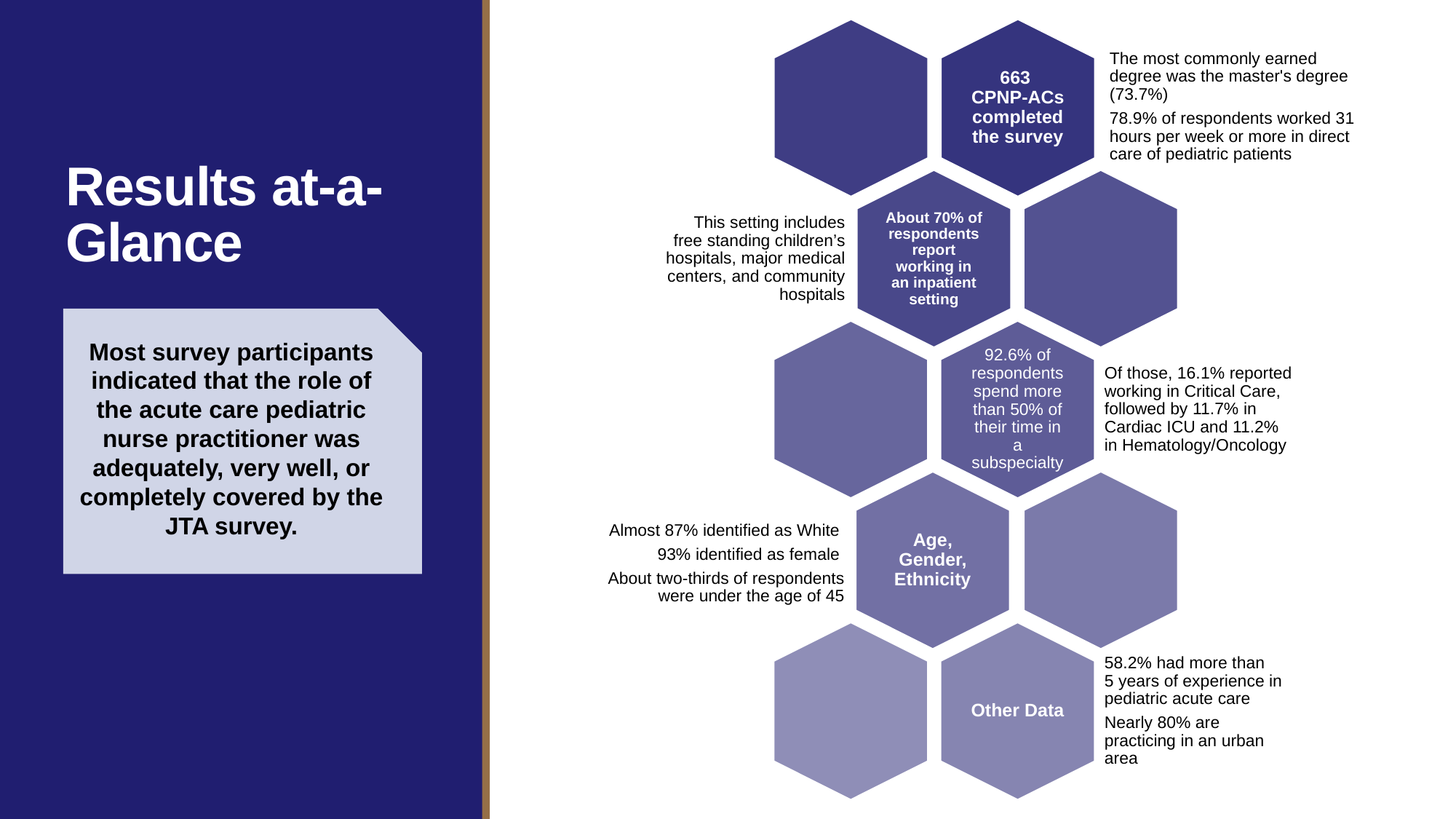

663
CPNP-ACs completed the survey
The most commonly earned degree was the master's degree (73.7%)
78.9% of respondents worked 31 hours per week or more in direct care of pediatric patients

About 70% of respondents report working in an inpatient setting
This setting includes free standing children’s hospitals, major medical centers, and community hospitals

92.6% of respondents spend more than 50% of their time in a subspecialty
Of those, 16.1% reported working in Critical Care, followed by 11.7% in Cardiac ICU and 11.2% in Hematology/Oncology

Age, Gender, Ethnicity
Almost 87% identified as White
93% identified as female
About two-thirds of respondents were under the age of 45

Other Data
58.2% had more than      5 years of experience in pediatric acute care
Nearly 80% are practicing in an urban area

# Results at-a-Glance
Most survey participants indicated that the role of the acute care pediatric nurse practitioner was adequately, very well, or completely covered by the JTA survey.